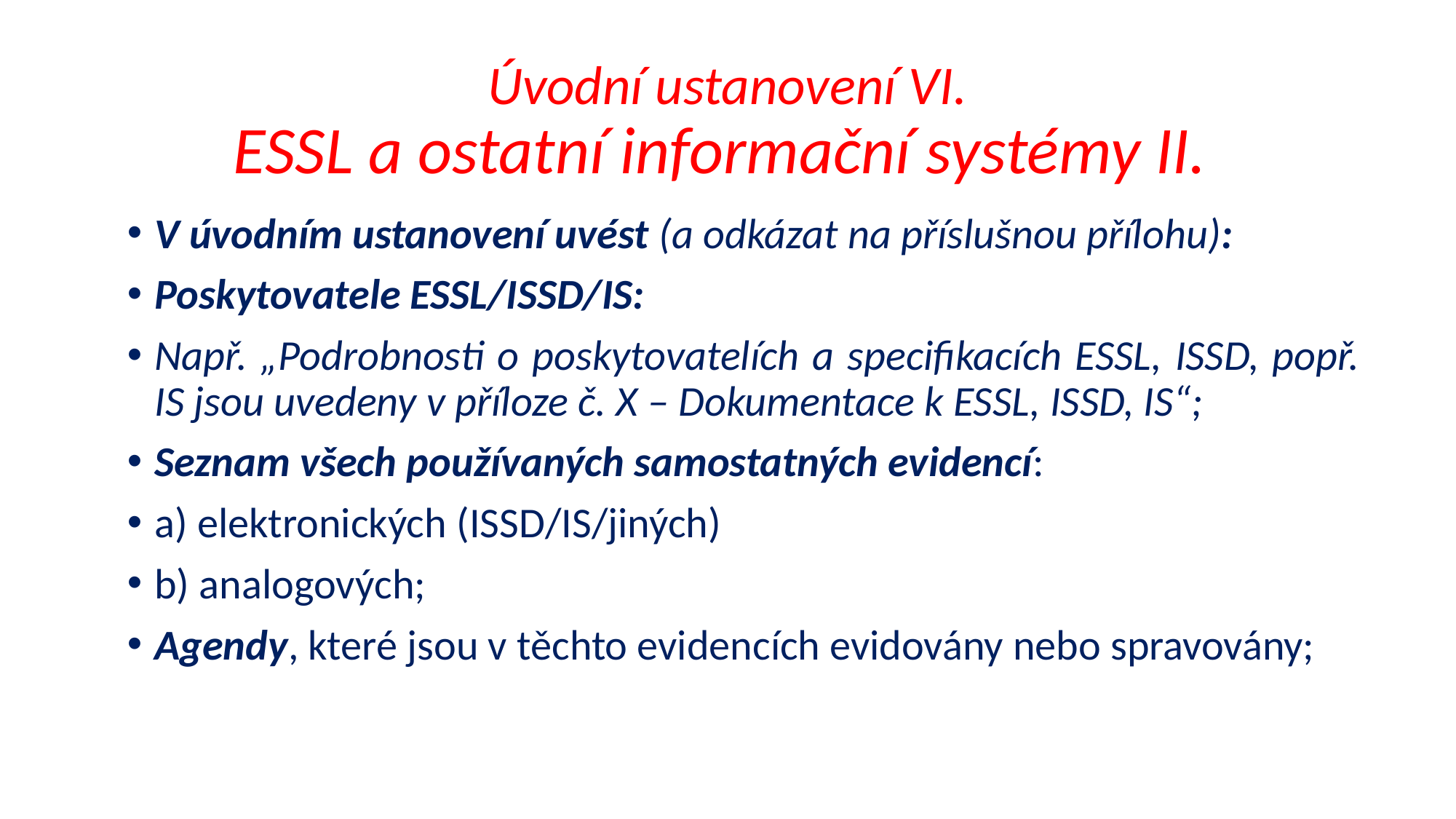

# Úvodní ustanovení VI. ESSL a ostatní informační systémy II.
V úvodním ustanovení uvést (a odkázat na příslušnou přílohu):
Poskytovatele ESSL/ISSD/IS:
Např. „Podrobnosti o poskytovatelích a specifikacích ESSL, ISSD, popř. IS jsou uvedeny v příloze č. X – Dokumentace k ESSL, ISSD, IS“;
Seznam všech používaných samostatných evidencí:
a) elektronických (ISSD/IS/jiných)
b) analogových;
Agendy, které jsou v těchto evidencích evidovány nebo spravovány;